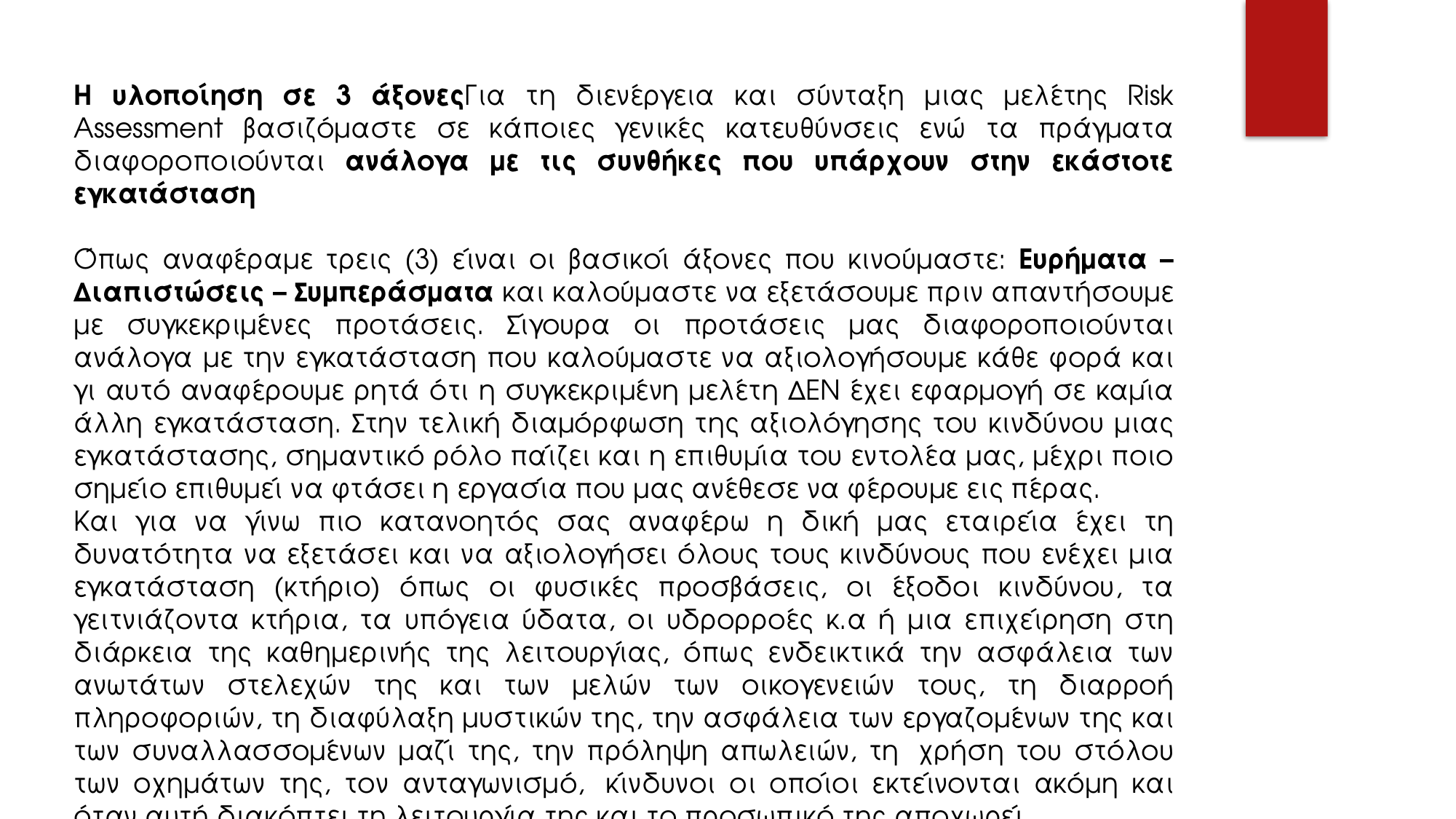

Η υλοποίηση σε 3 άξονεςΓια τη διενέργεια και σύνταξη μιας μελέτης Risk Assessment βασιζόμαστε σε κάποιες γενικές κατευθύνσεις ενώ τα πράγματα διαφοροποιούνται ανάλογα με τις συνθήκες που υπάρχουν στην εκάστοτε εγκατάσταση

Όπως αναφέραμε τρεις (3) είναι οι βασικοί άξονες που κινούμαστε: Ευρήματα – Διαπιστώσεις – Συμπεράσματα και καλούμαστε να εξετάσουμε πριν απαντήσουμε με συγκεκριμένες προτάσεις. Σίγουρα οι προτάσεις μας διαφοροποιούνται ανάλογα με την εγκατάσταση που καλούμαστε να αξιολογήσουμε κάθε φορά και γι αυτό αναφέρουμε ρητά ότι η συγκεκριμένη μελέτη ΔΕΝ έχει εφαρμογή σε καμία άλλη εγκατάσταση. Στην τελική διαμόρφωση της αξιολόγησης του κινδύνου μιας εγκατάστασης, σημαντικό ρόλο παίζει και η επιθυμία του εντολέα μας, μέχρι ποιο σημείο επιθυμεί να φτάσει η εργασία που μας ανέθεσε να φέρουμε εις πέρας.
Και για να γίνω πιο κατανοητός σας αναφέρω η δική μας εταιρεία έχει τη δυνατότητα να εξετάσει και να αξιολογήσει όλους τους κινδύνους που ενέχει μια εγκατάσταση (κτήριο) όπως οι φυσικές προσβάσεις, οι έξοδοι κινδύνου, τα γειτνιάζοντα κτήρια, τα υπόγεια ύδατα, οι υδρορροές κ.α ή μια επιχείρηση στη διάρκεια της καθημερινής της λειτουργίας, όπως ενδεικτικά την ασφάλεια των ανωτάτων στελεχών της και των μελών των οικογενειών τους, τη διαρροή πληροφοριών, τη διαφύλαξη μυστικών της, την ασφάλεια των εργαζομένων της και των συναλλασσομένων μαζί της, την πρόληψη απωλειών, τη  χρήση του στόλου των οχημάτων της, τον ανταγωνισμό,  κίνδυνοι οι οποίοι εκτείνονται ακόμη και όταν αυτή διακόπτει τη λειτουργία της και το προσωπικό της αποχωρεί.